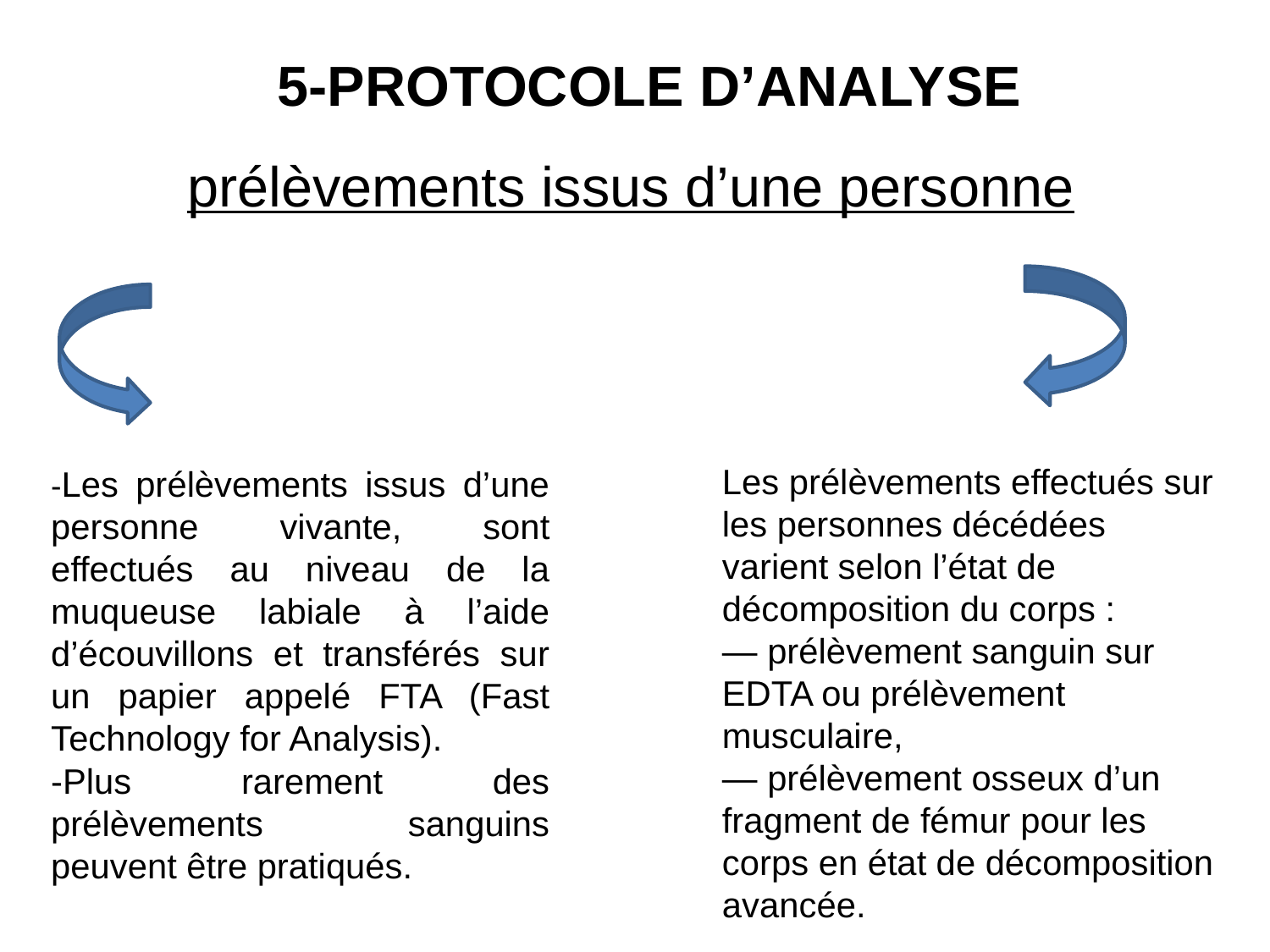

5-PROTOCOLE D’ANALYSE
prélèvements issus d’une personne

Les prélèvements effectués sur les personnes décédées varient selon l’état de décomposition du corps :
— prélèvement sanguin sur EDTA ou prélèvement musculaire,
— prélèvement osseux d’un fragment de fémur pour les corps en état de décomposition avancée.
-Les prélèvements issus d’une personne vivante, sont effectués au niveau de la muqueuse labiale à l’aide d’écouvillons et transférés sur un papier appelé FTA (Fast Technology for Analysis).
-Plus rarement des prélèvements sanguins peuvent être pratiqués.